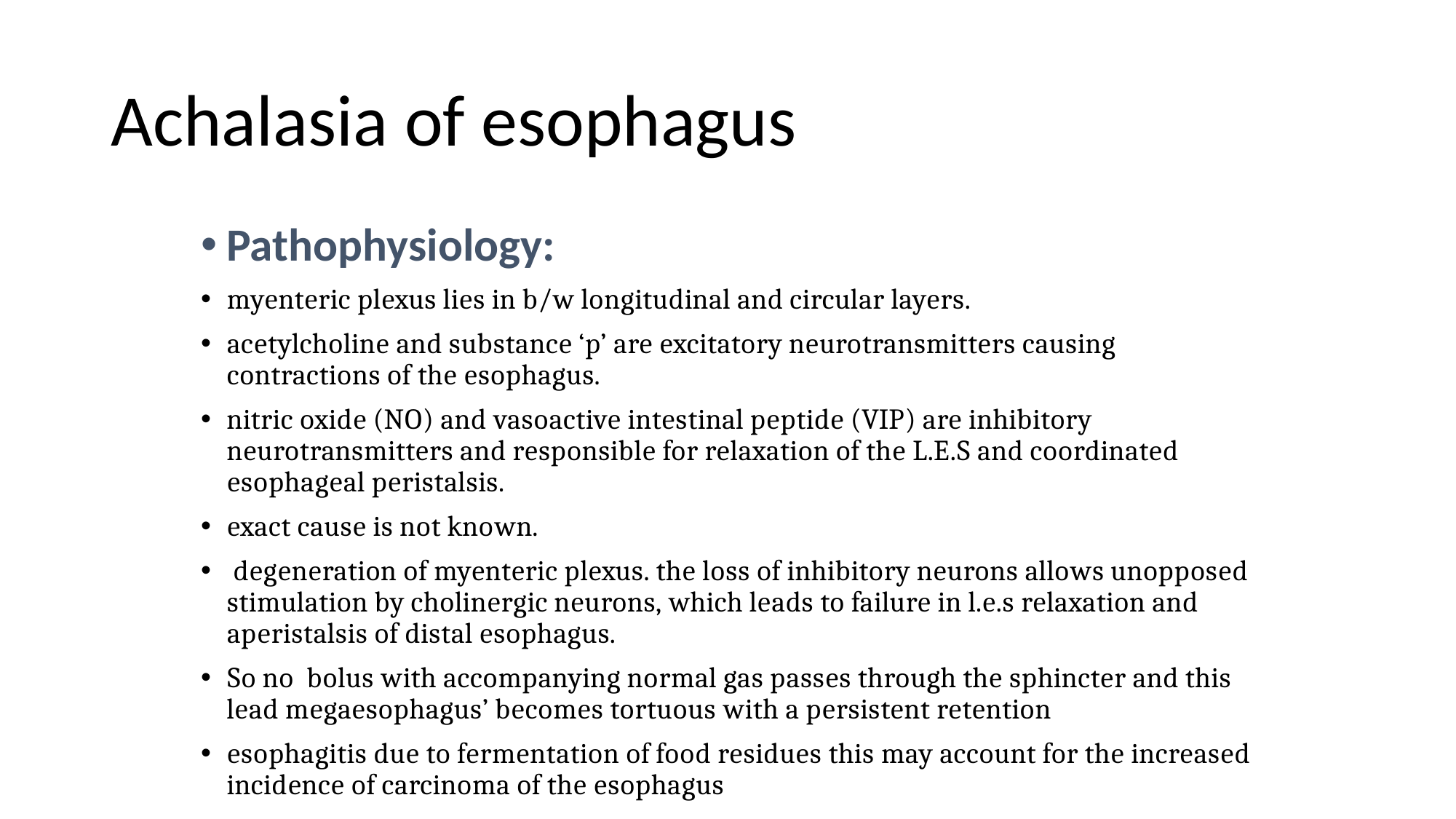

# Achalasia of esophagus
Pathophysiology:
myenteric plexus lies in b/w longitudinal and circular layers.
acetylcholine and substance ‘p’ are excitatory neurotransmitters causing contractions of the esophagus.
nitric oxide (NO) and vasoactive intestinal peptide (VIP) are inhibitory neurotransmitters and responsible for relaxation of the L.E.S and coordinated esophageal peristalsis.
exact cause is not known.
 degeneration of myenteric plexus. the loss of inhibitory neurons allows unopposed stimulation by cholinergic neurons, which leads to failure in l.e.s relaxation and aperistalsis of distal esophagus.
So no  bolus with accompanying normal gas passes through the sphincter and this lead megaesophagus’ becomes tortuous with a persistent retention
esophagitis due to fermentation of food residues this may account for the increased incidence of carcinoma of the esophagus